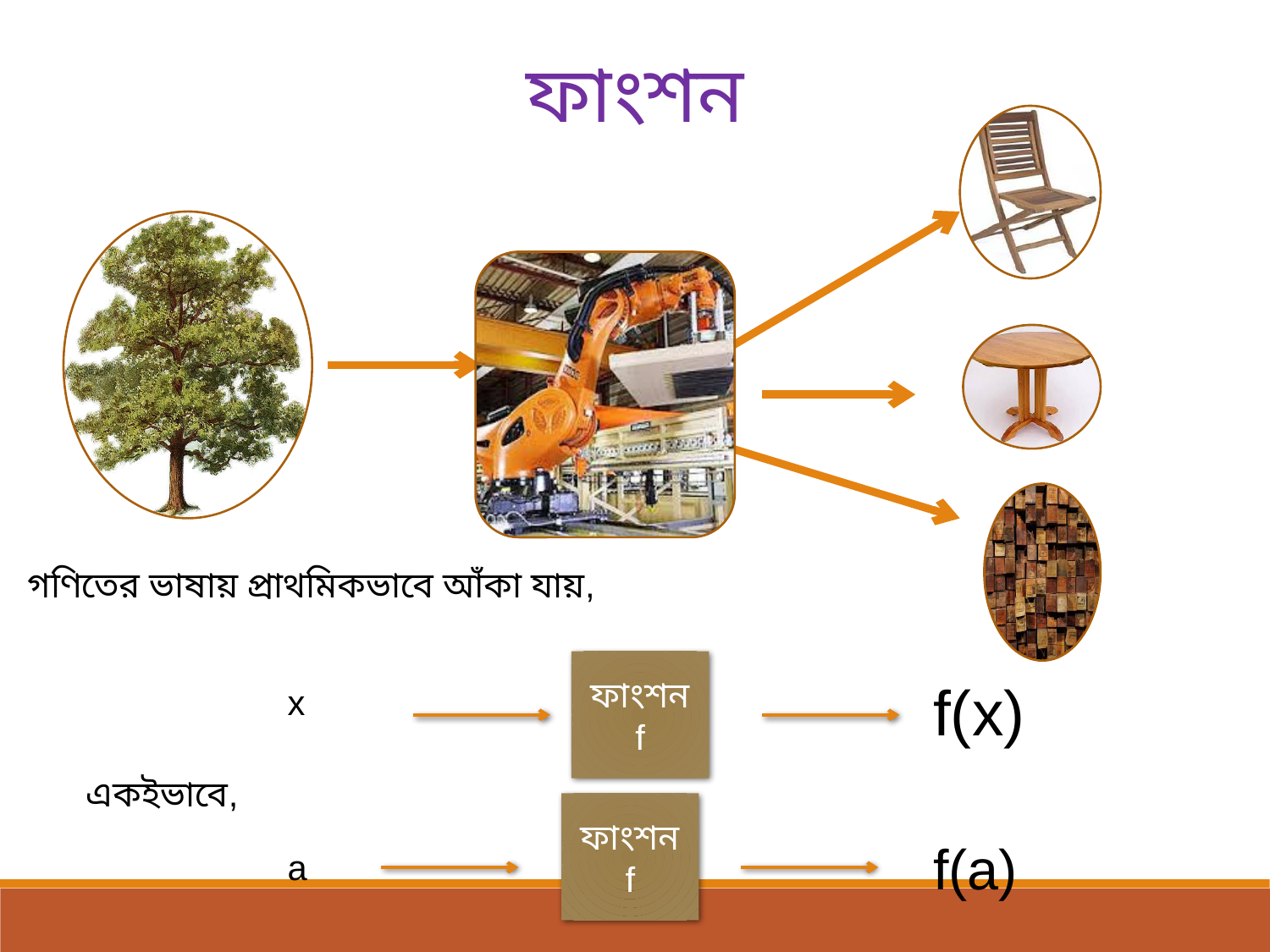

ফাংশন

ফাংশন

গণিতের ভাষায় প্রাথমিকভাবে আঁকা যায়,

ফাংশন f
f(x)
x
একইভাবে,

ফাংশন f
f(a)
a